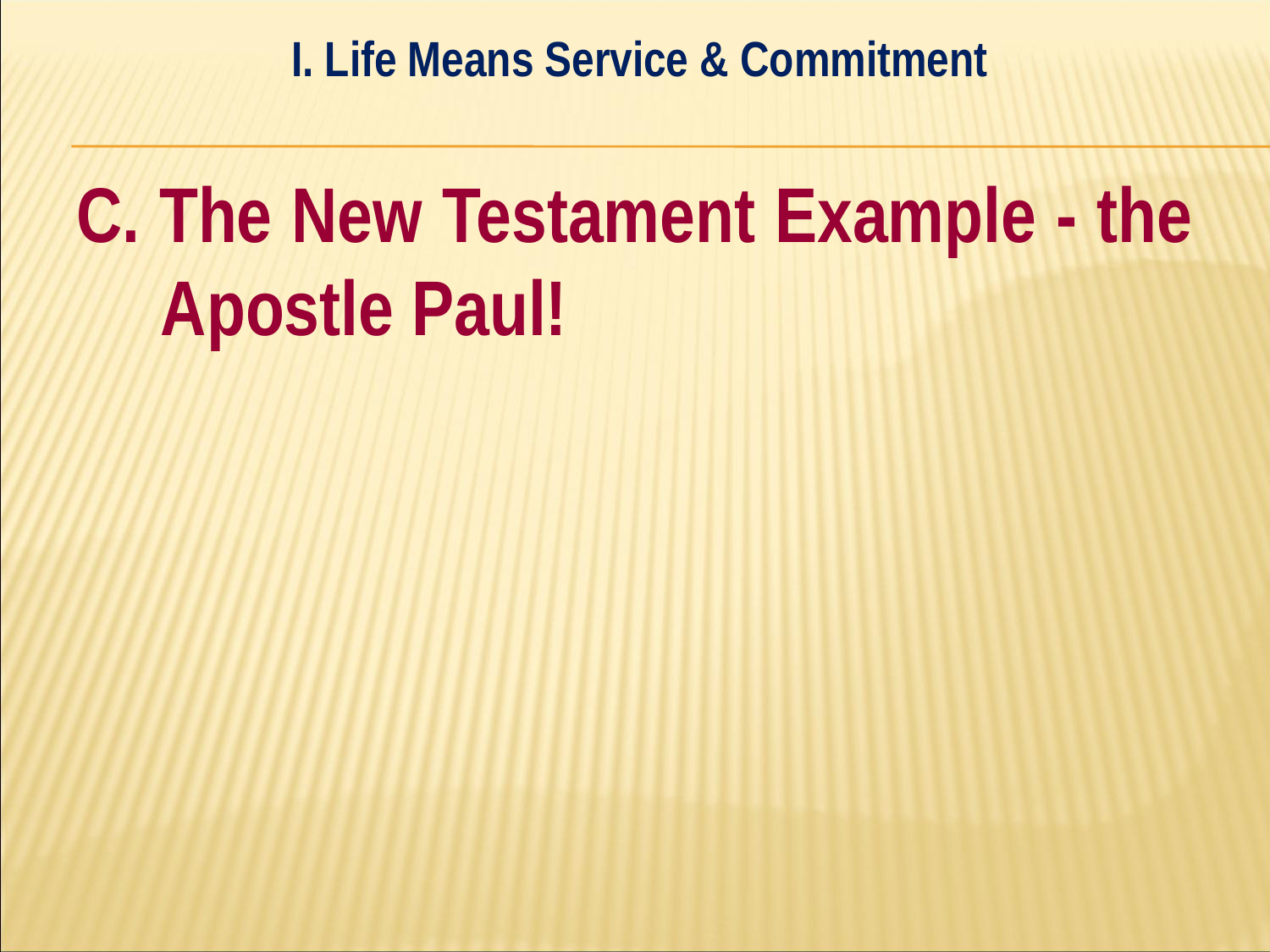

I. Life Means Service & Commitment
#
C. The New Testament Example - the Apostle Paul!